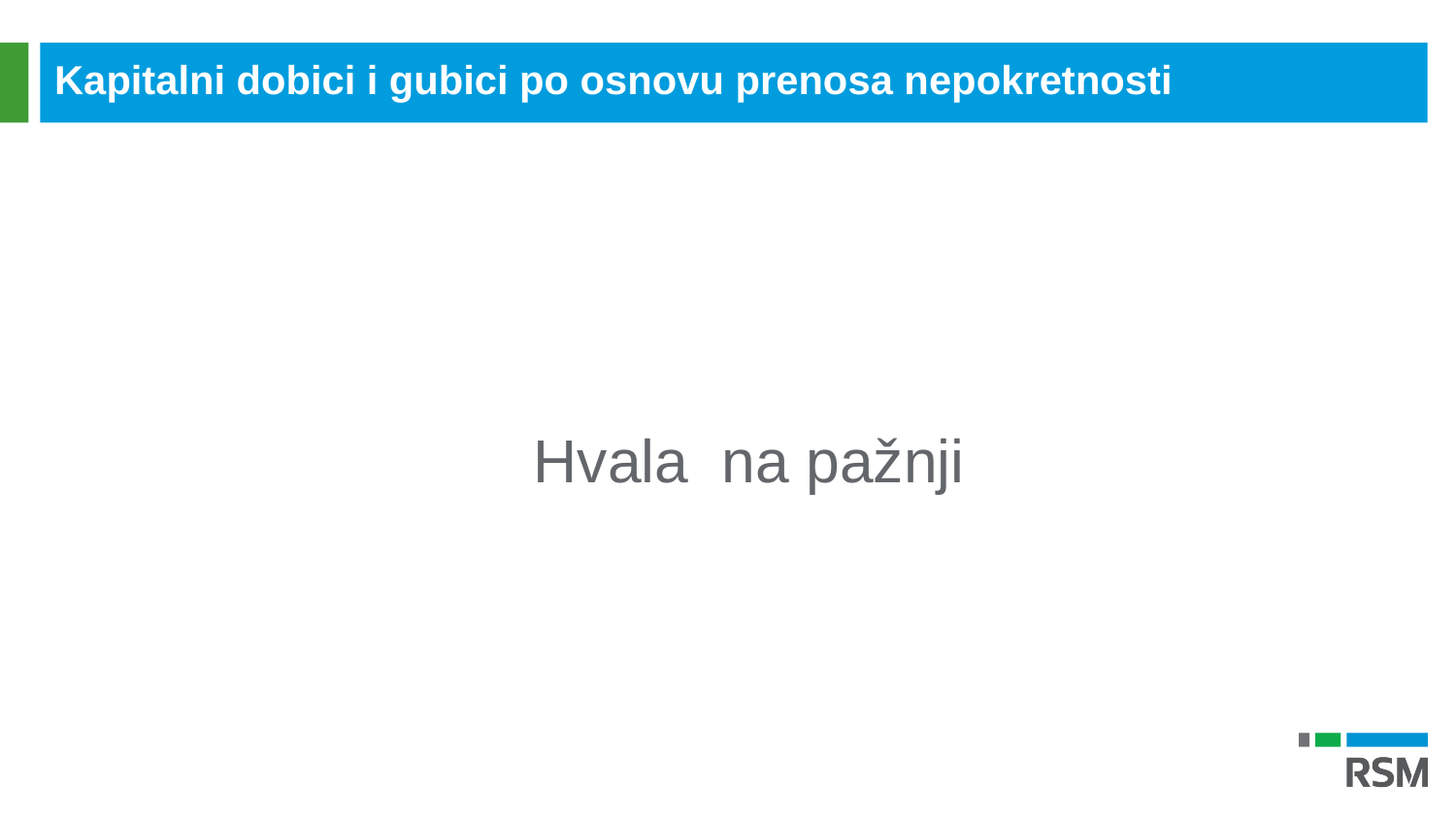

Kapitalni dobici i gubici po osnovu prenosa nepokretnosti

Hvala  na pažnji